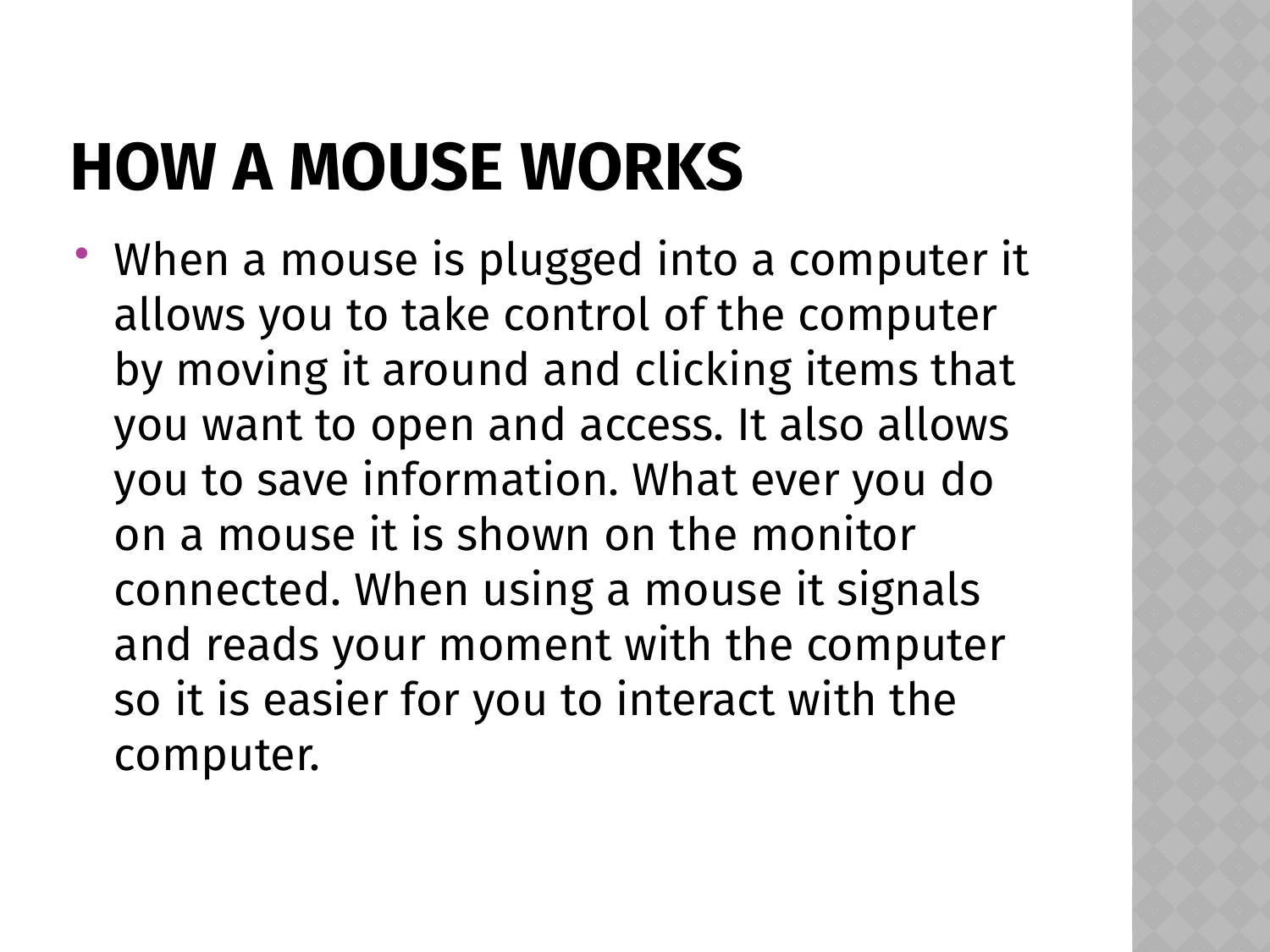

# How a mouse works
When a mouse is plugged into a computer it allows you to take control of the computer by moving it around and clicking items that you want to open and access. It also allows you to save information. What ever you do on a mouse it is shown on the monitor connected. When using a mouse it signals and reads your moment with the computer so it is easier for you to interact with the computer.